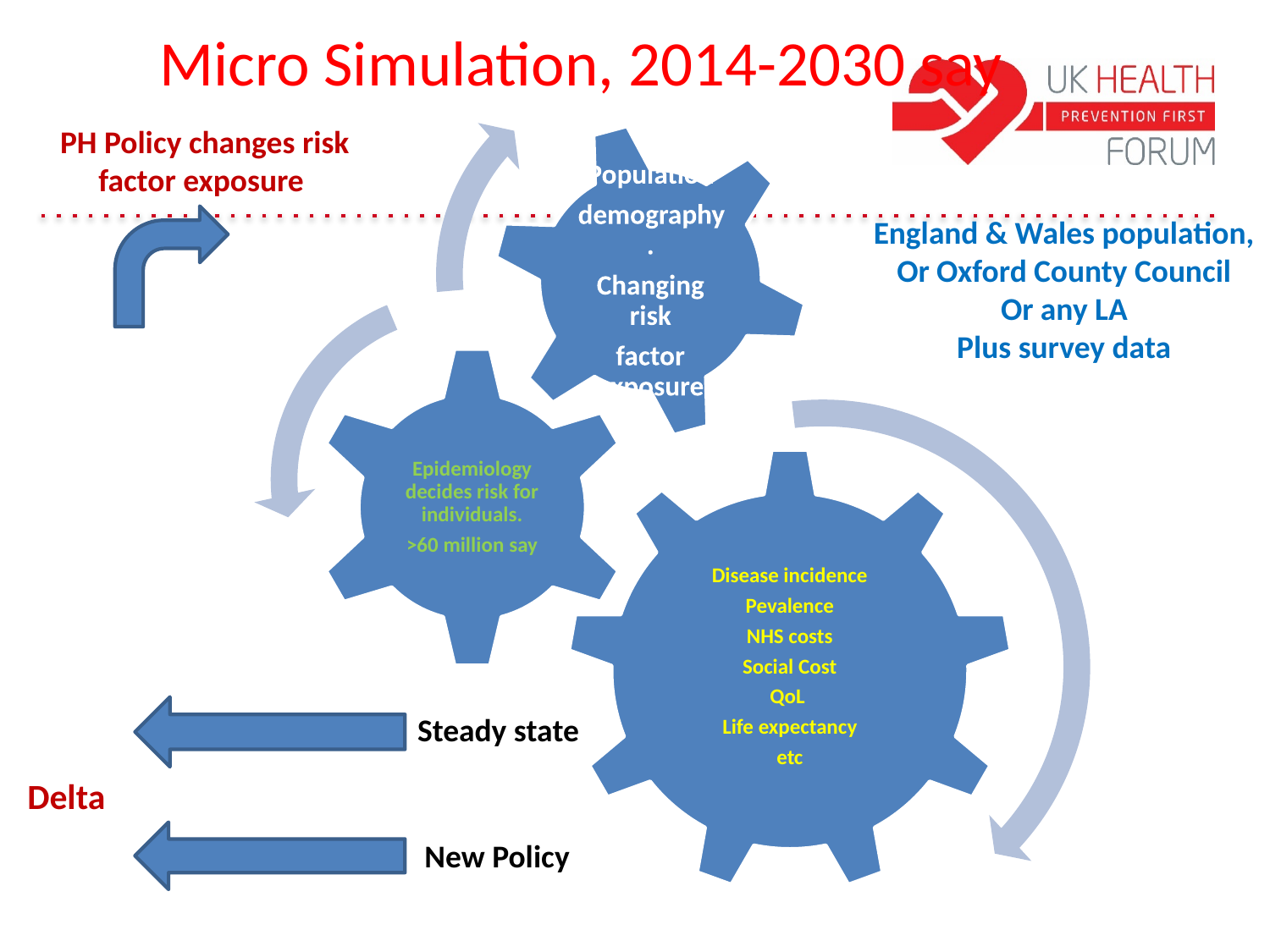

Micro Simulation, 2014-2030 say
Disease incidence
Pevalence
NHS costs
Social Cost
QoL
Life expectancy
etc
Epidemiology decides risk for individuals.
>60 million say
Population
demography.
Changing risk
factor exposure
PH Policy changes risk factor exposure

England & Wales population,
Or Oxford County Council
Or any LA
Plus survey data

Steady state
Delta

New Policy